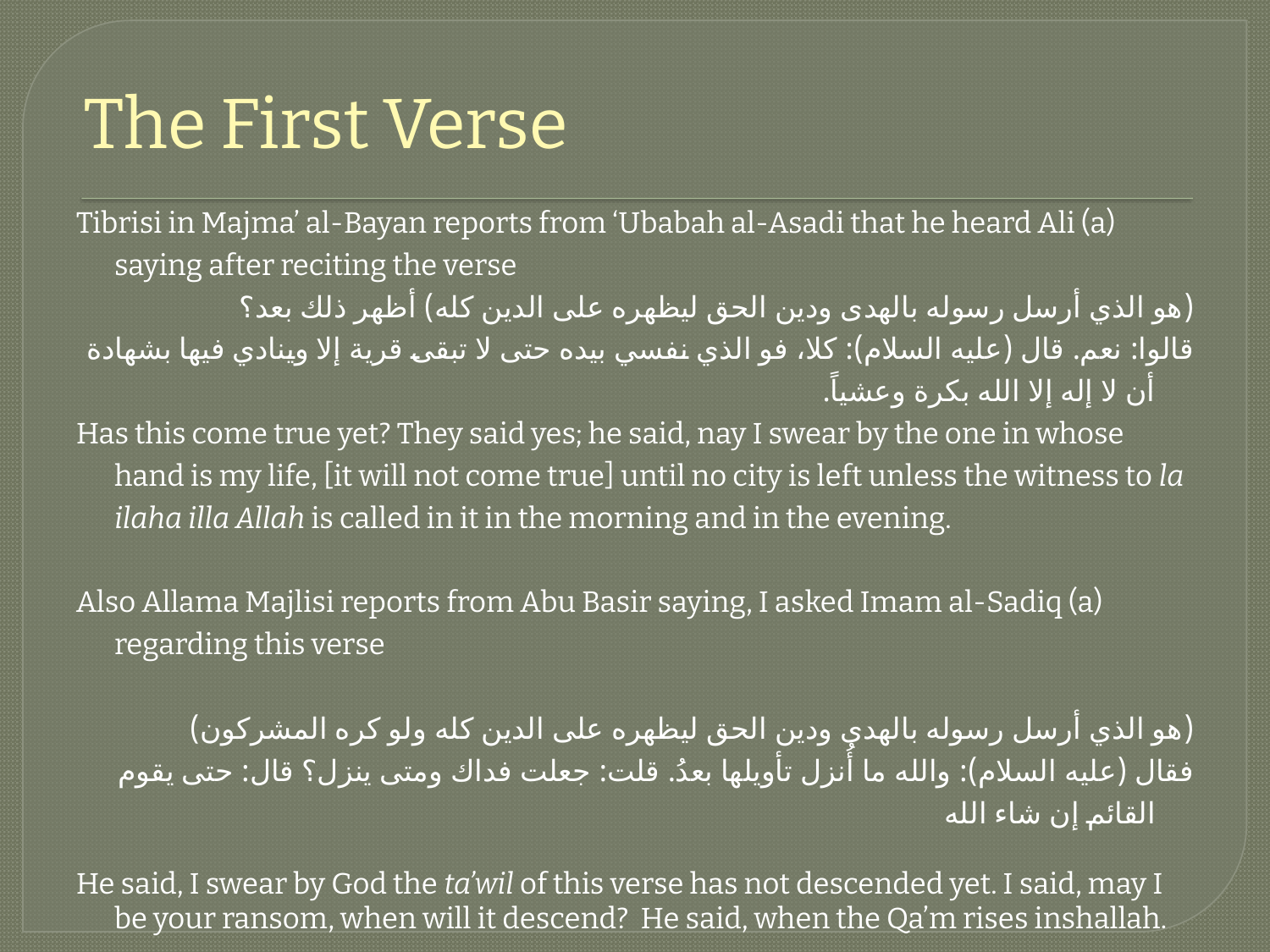

# The First Verse
Tibrisi in Majma’ al-Bayan reports from ‘Ubabah al-Asadi that he heard Ali (a) saying after reciting the verse
(هو الذي أرسل رسوله بالهدى ودين الحق ليظهره على الدين كله) أظهر ذلك بعد؟
قالوا: نعم. قال (عليه السلام): كلا، فو الذي نفسي بيده حتى لا تبقى قرية إلا وينادي فيها بشهادة أن لا إله إلا الله بكرة وعشياً.
Has this come true yet? They said yes; he said, nay I swear by the one in whose hand is my life, [it will not come true] until no city is left unless the witness to la ilaha illa Allah is called in it in the morning and in the evening.

Also Allama Majlisi reports from Abu Basir saying, I asked Imam al-Sadiq (a) regarding this verse

(هو الذي أرسل رسوله بالهدى ودين الحق ليظهره على الدين كله ولو كره المشركون)
فقال (عليه السلام): والله ما أُنزل تأويلها بعدُ. قلت: جعلت فداك ومتى ينزل؟ قال: حتى يقوم القائم إن شاء الله

He said, I swear by God the ta’wil of this verse has not descended yet. I said, may I be your ransom, when will it descend?  He said, when the Qa’m rises inshallah.